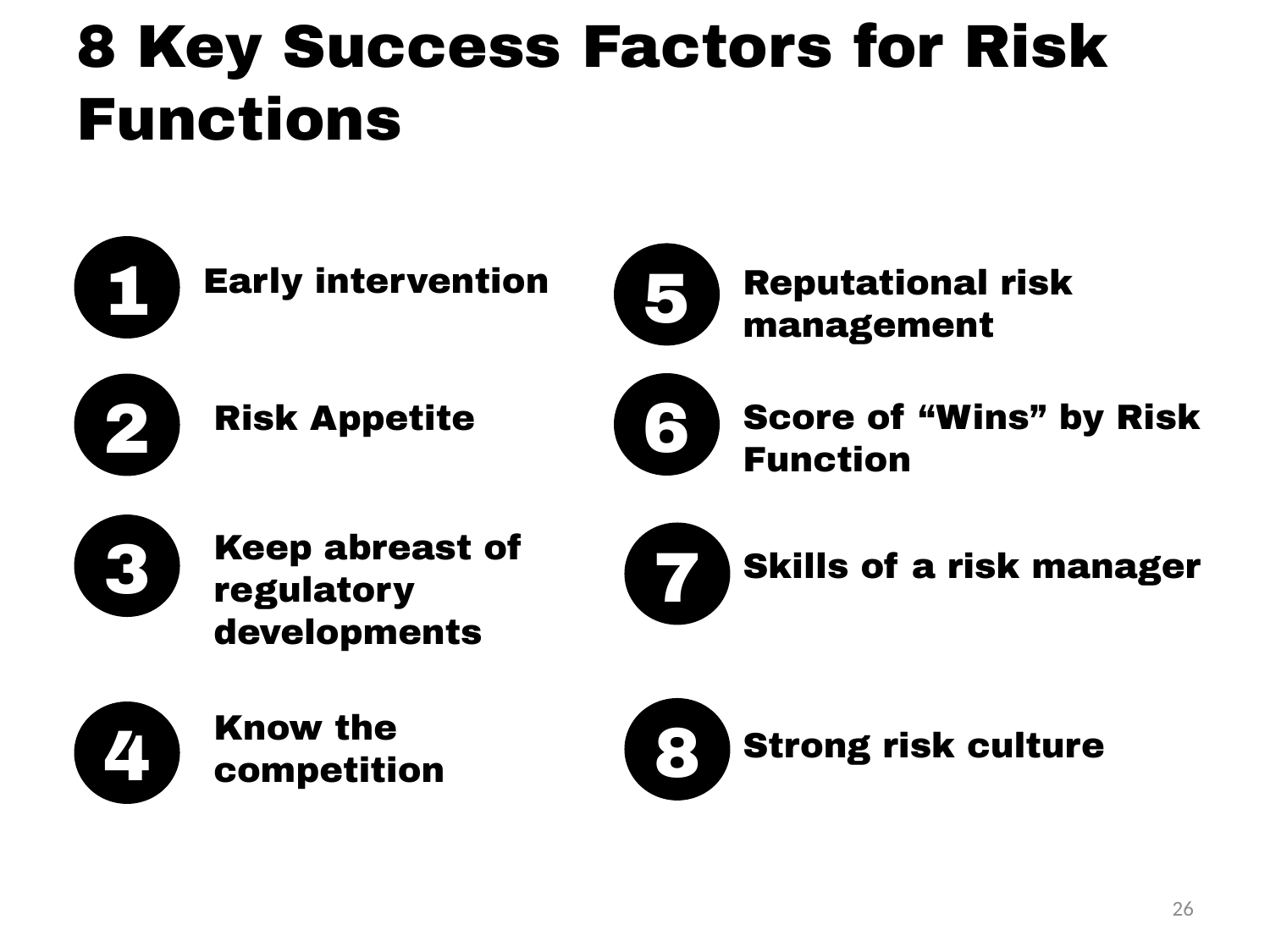

# 8 Key Success Factors for Risk Functions
1
5
Early intervention
Reputational risk management
6
2
Score of “Wins” by Risk Function
Risk Appetite
3
Keep abreast of regulatory developments
7
Skills of a risk manager
8
Know the competition
4
Strong risk culture
26